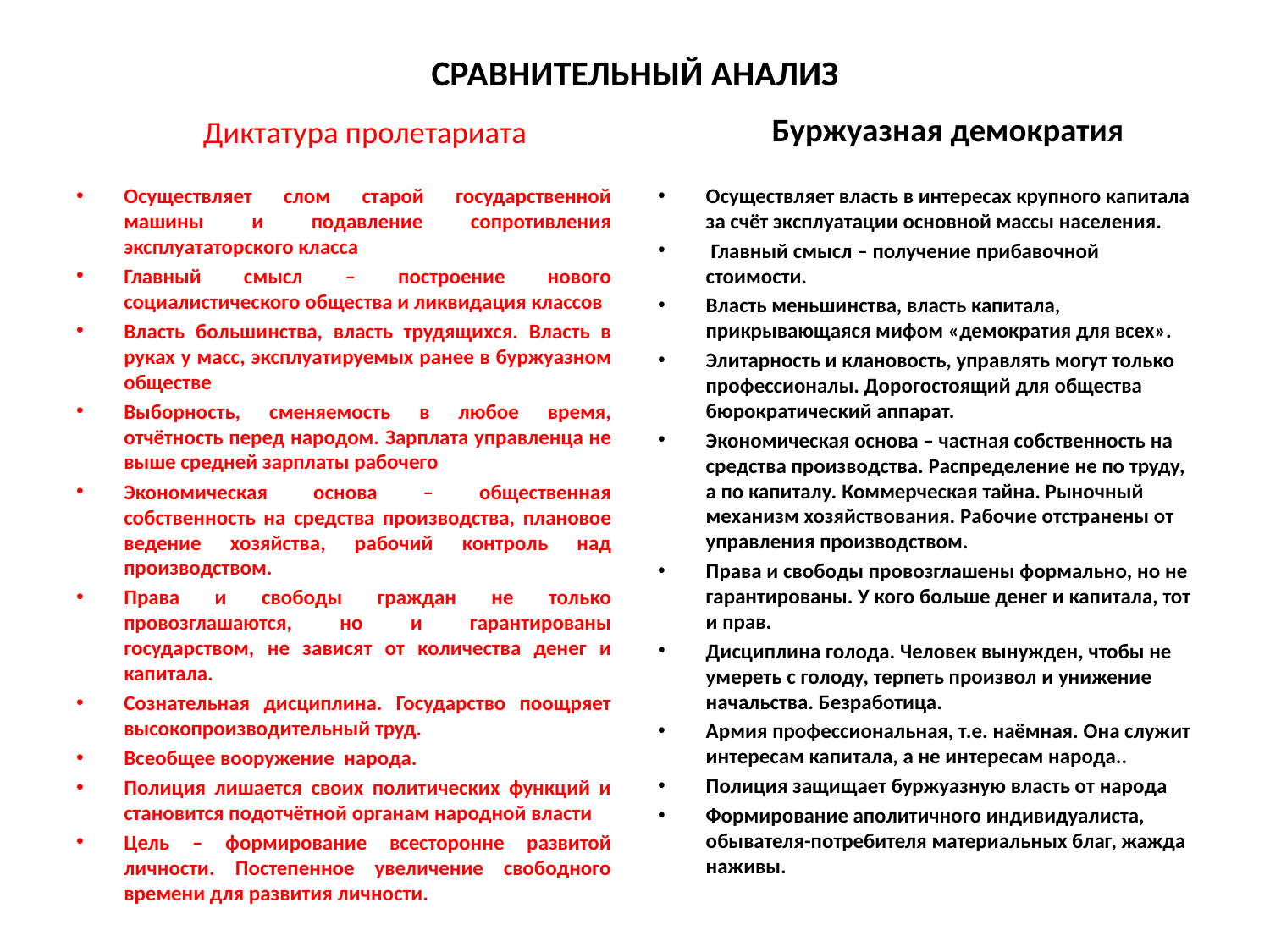

# СРАВНИТЕЛЬНЫЙ АНАЛИЗ
     Буржуазная демократия
      Диктатура пролетариата
Осуществляет слом старой государственной машины и подавление сопротивления эксплуататорского класса
Главный смысл – построение нового социалистического общества и ликвидация классов
Власть большинства, власть трудящихся. Власть в руках у масс, эксплуатируемых ранее в буржуазном обществе
Выборность, сменяемость в любое время, отчётность перед народом. Зарплата управленца не выше средней зарплаты рабочего
Экономическая основа – общественная собственность на средства производства, плановое ведение хозяйства, рабочий контроль над производством.
Права и свободы граждан не только провозглашаются, но и гарантированы государством, не зависят от количества денег и капитала.
Сознательная дисциплина. Государство поощряет высокопроизводительный труд.
Всеобщее вооружение  народа.
Полиция лишается своих политических функций и становится подотчётной органам народной власти
Цель – формирование всесторонне развитой личности. Постепенное увеличение свободного времени для развития личности.

Осуществляет власть в интересах крупного капитала за счёт эксплуатации основной массы населения.
 Главный смысл – получение прибавочной стоимости.
Власть меньшинства, власть капитала, прикрывающаяся мифом «демократия для всех».
Элитарность и клановость, управлять могут только профессионалы. Дорогостоящий для общества бюрократический аппарат.
Экономическая основа – частная собственность на средства производства. Распределение не по труду, а по капиталу. Коммерческая тайна. Рыночный механизм хозяйствования. Рабочие отстранены от управления производством.
Права и свободы провозглашены формально, но не гарантированы. У кого больше денег и капитала, тот и прав.
Дисциплина голода. Человек вынужден, чтобы не умереть с голоду, терпеть произвол и унижение начальства. Безработица.
Армия профессиональная, т.е. наёмная. Она служит интересам капитала, а не интересам народа..
Полиция защищает буржуазную власть от народа
Формирование аполитичного индивидуалиста, обывателя-потребителя материальных благ, жажда наживы.